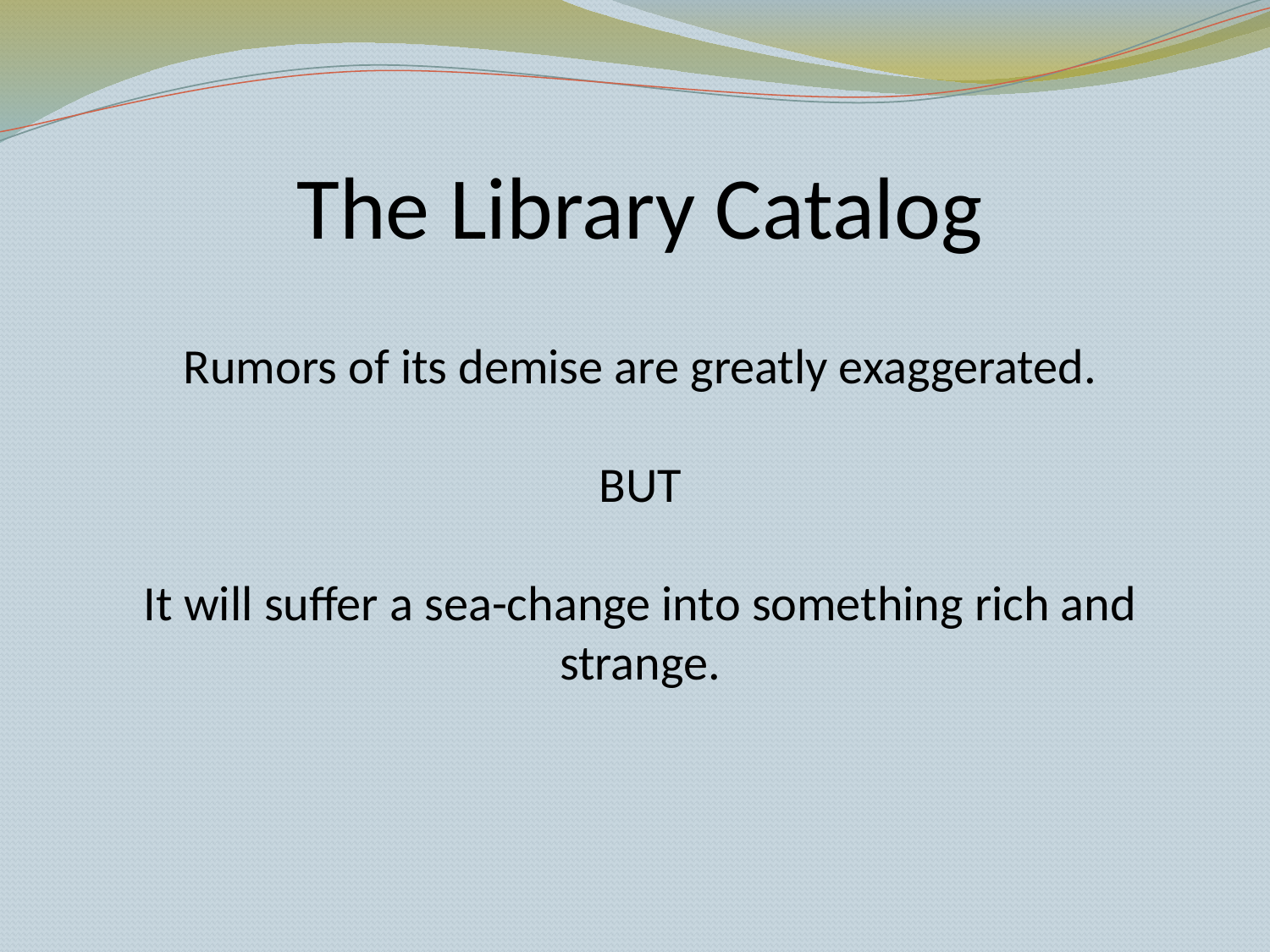

# The Library Catalog

Rumors of its demise are greatly exaggerated.

BUT

It will suffer a sea-change into something rich and strange.